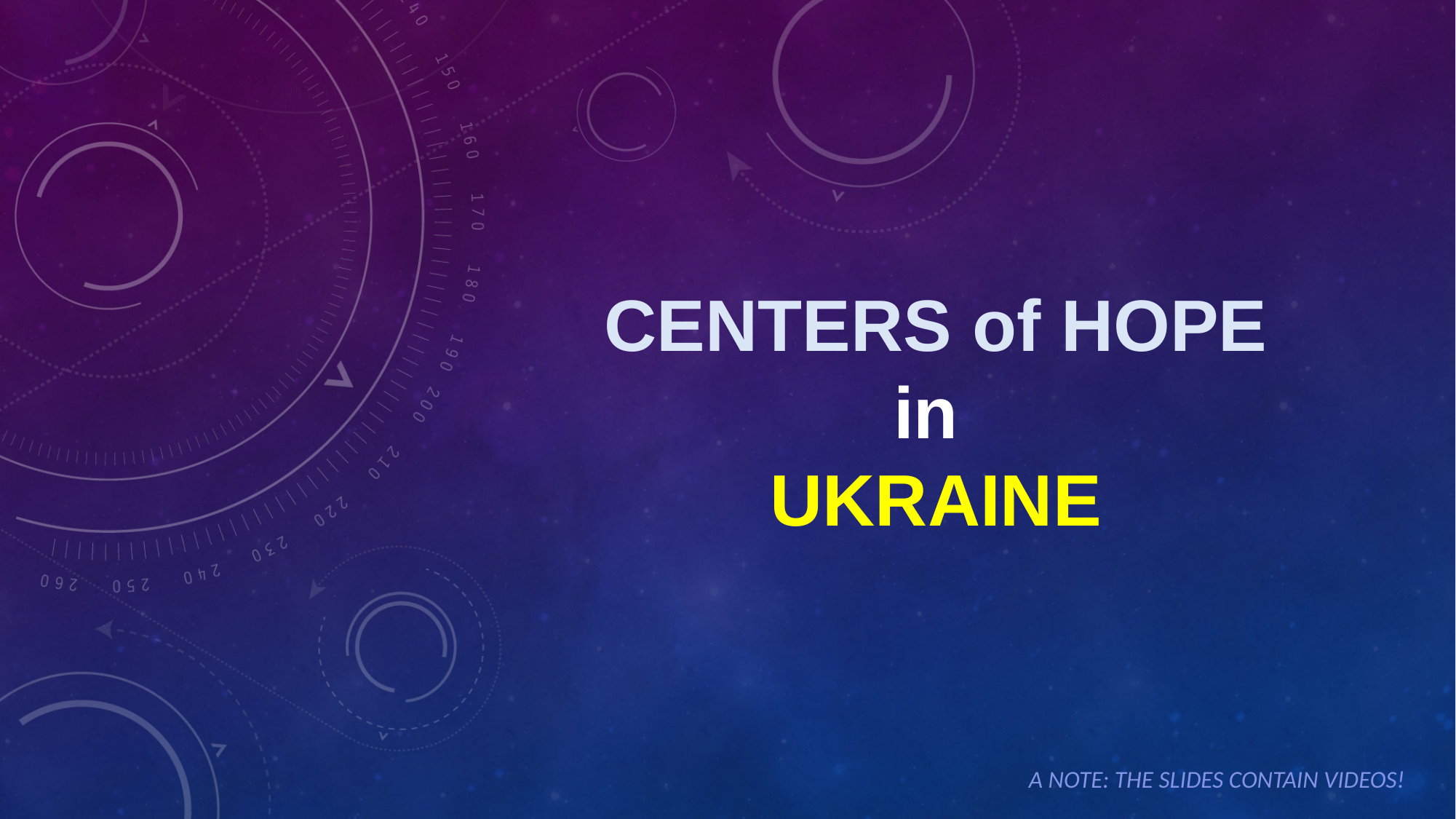

# CENTERS of HOPE in Ukraine
A Note: the Slides contain videos!